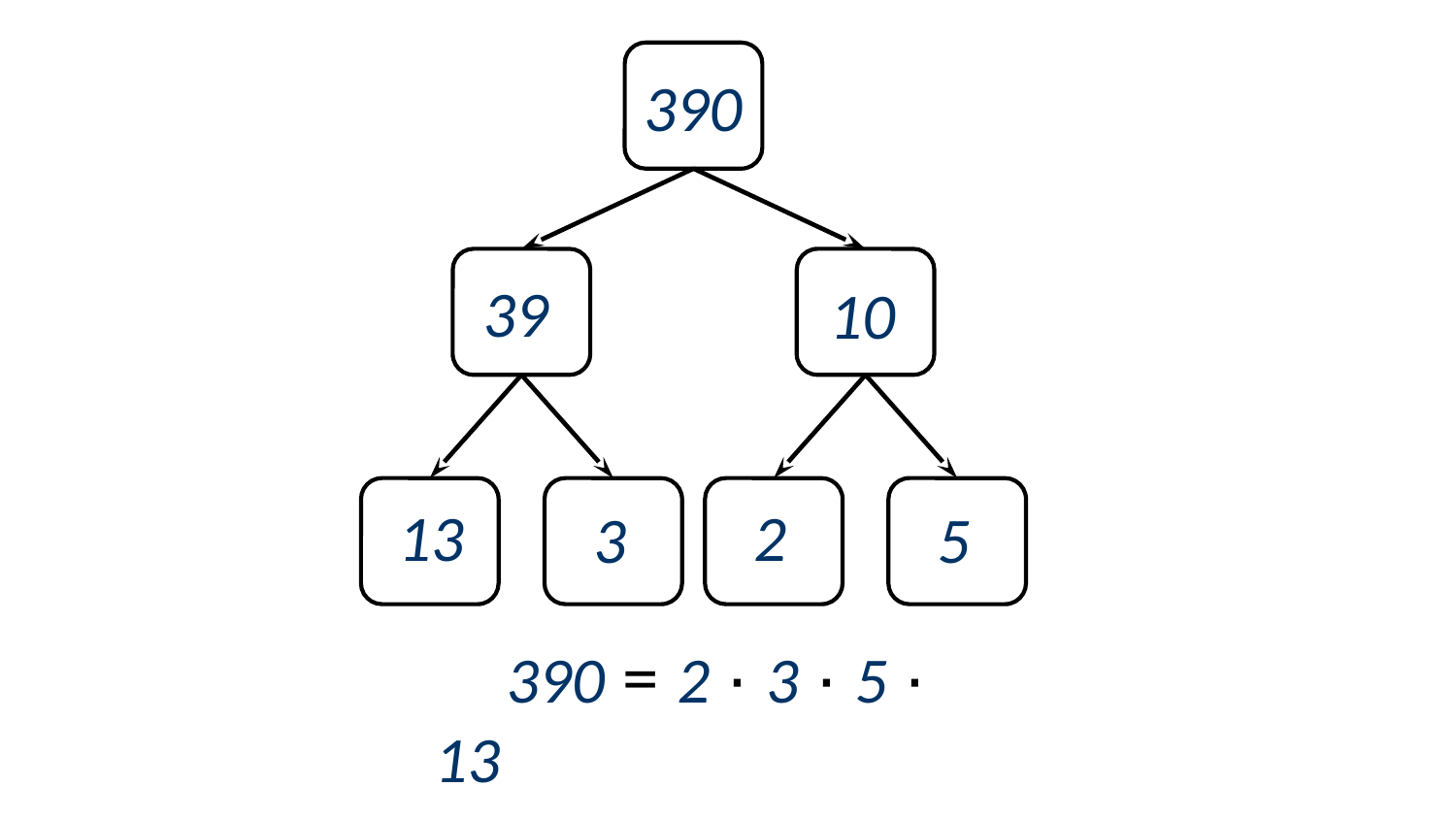

390

39
10

13
2
3
5
390 = 2 ∙ 3 ∙ 5 ∙ 13